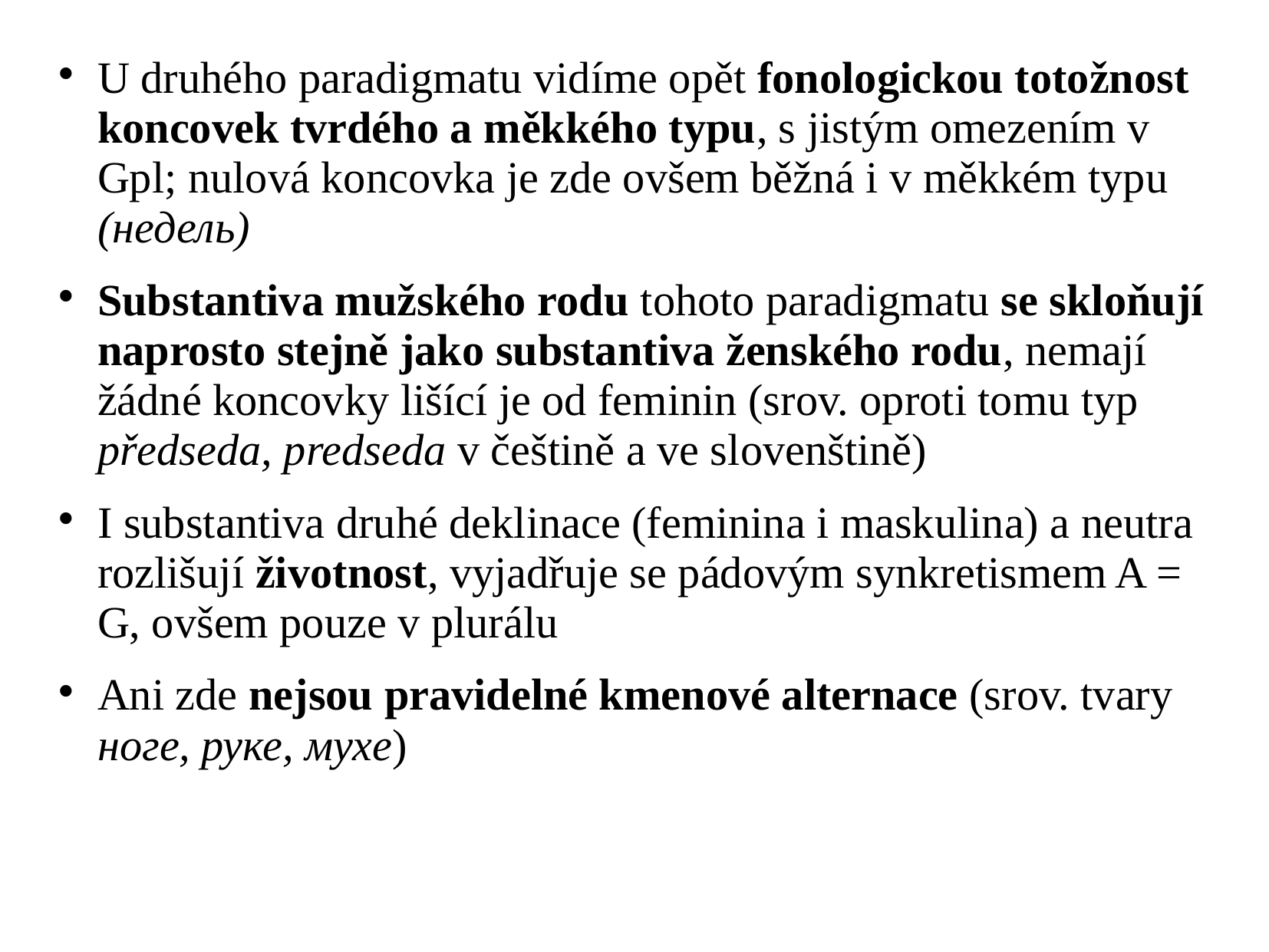

U druhého paradigmatu vidíme opět fonologickou totožnost koncovek tvrdého a měkkého typu, s jistým omezením v Gpl; nulová koncovka je zde ovšem běžná i v měkkém typu (недель)
Substantiva mužského rodu tohoto paradigmatu se skloňují naprosto stejně jako substantiva ženského rodu, nemají žádné koncovky lišící je od feminin (srov. oproti tomu typ předseda, predseda v češtině a ve slovenštině)
I substantiva druhé deklinace (feminina i maskulina) a neutra rozlišují životnost, vyjadřuje se pádovým synkretismem A = G, ovšem pouze v plurálu
Ani zde nejsou pravidelné kmenové alternace (srov. tvary ноге, руке, мухе)